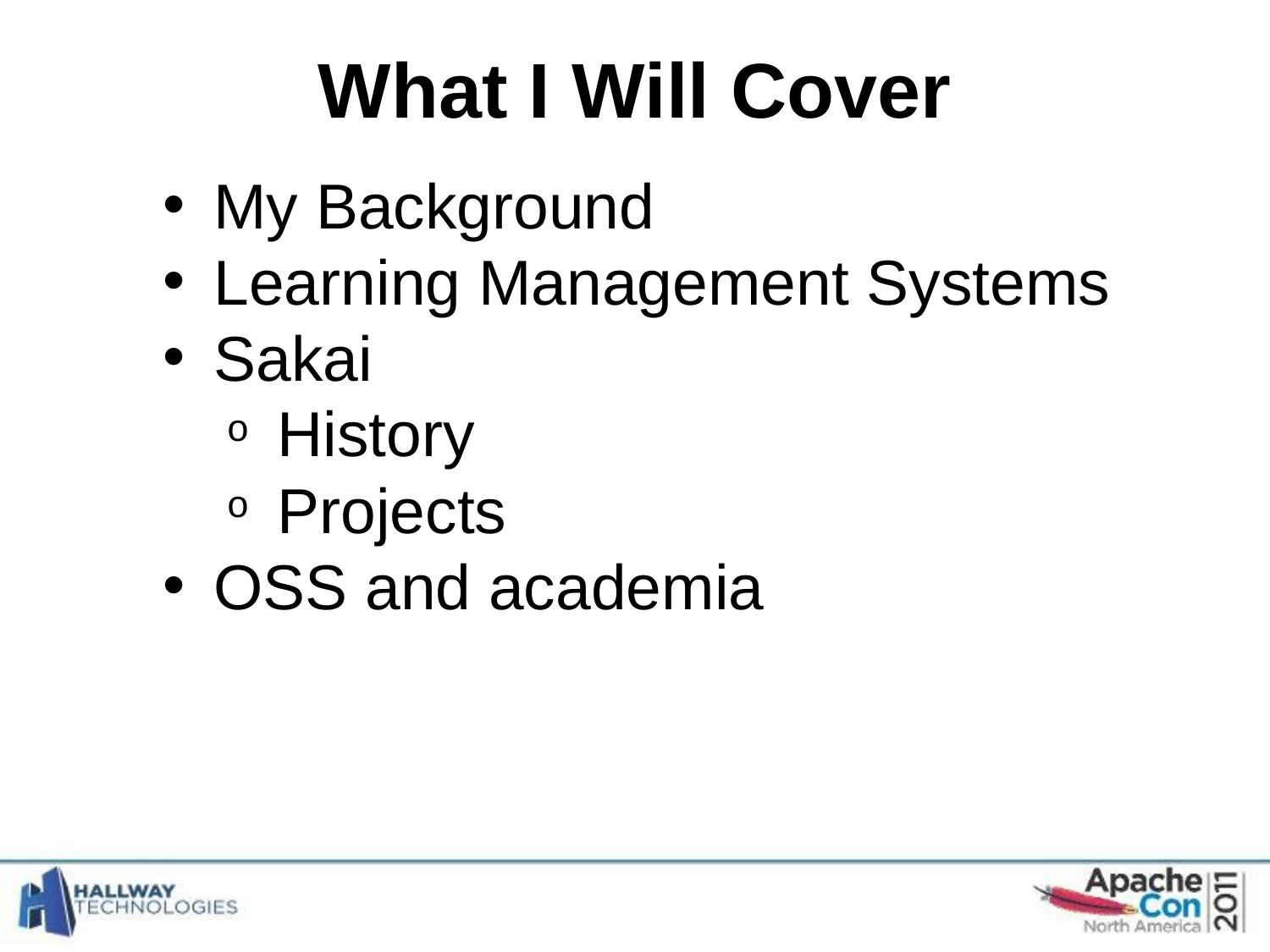

What I Will Cover
My Background
Learning Management Systems
Sakai
History
Projects
OSS and academia